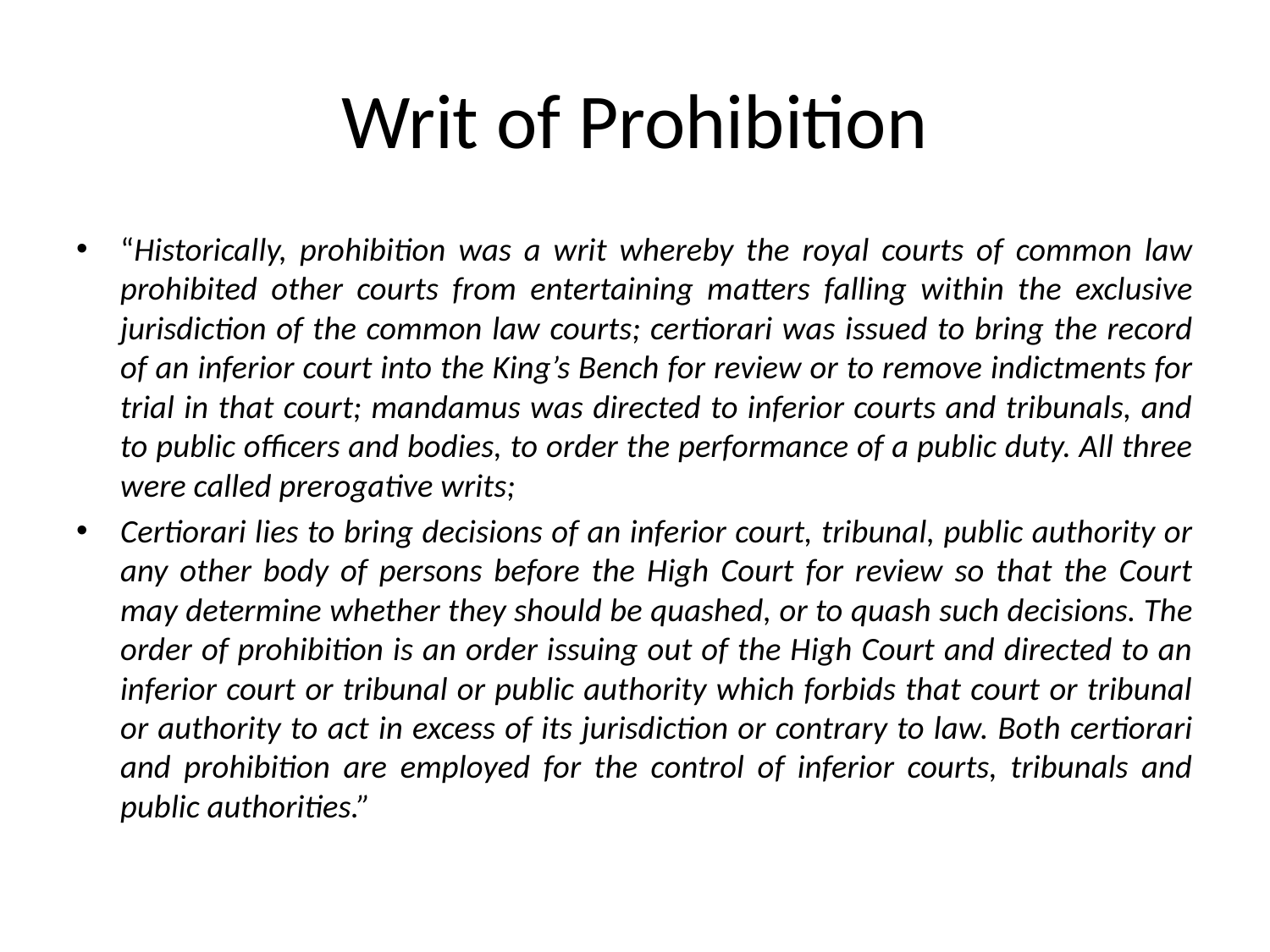

# Writ of Prohibition
“Historically, prohibition was a writ whereby the royal courts of common law prohibited other courts from entertaining matters falling within the exclusive jurisdiction of the common law courts; certiorari was issued to bring the record of an inferior court into the King’s Bench for review or to remove indictments for trial in that court; mandamus was directed to inferior courts and tribunals, and to public officers and bodies, to order the performance of a public duty. All three were called prerogative writs;
Certiorari lies to bring decisions of an inferior court, tribunal, public authority or any other body of persons before the High Court for review so that the Court may determine whether they should be quashed, or to quash such decisions. The order of prohibition is an order issuing out of the High Court and directed to an inferior court or tribunal or public authority which forbids that court or tribunal or authority to act in excess of its jurisdiction or contrary to law. Both certiorari and prohibition are employed for the control of inferior courts, tribunals and public authorities.”